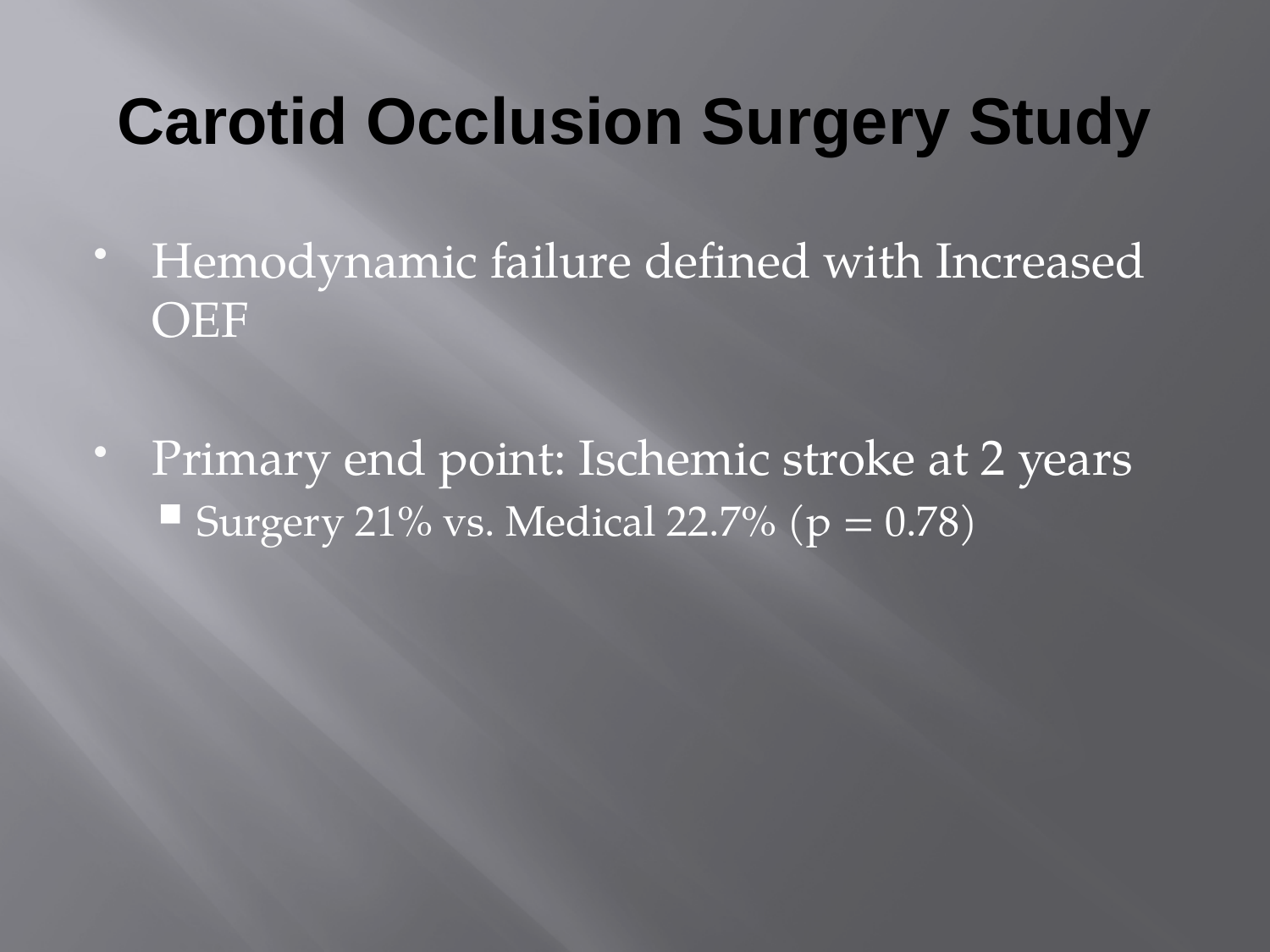

# Carotid Occlusion Surgery Study
Hemodynamic failure defined with Increased OEF

Primary end point: Ischemic stroke at 2 years
Surgery 21% vs. Medical 22.7% (p = 0.78)